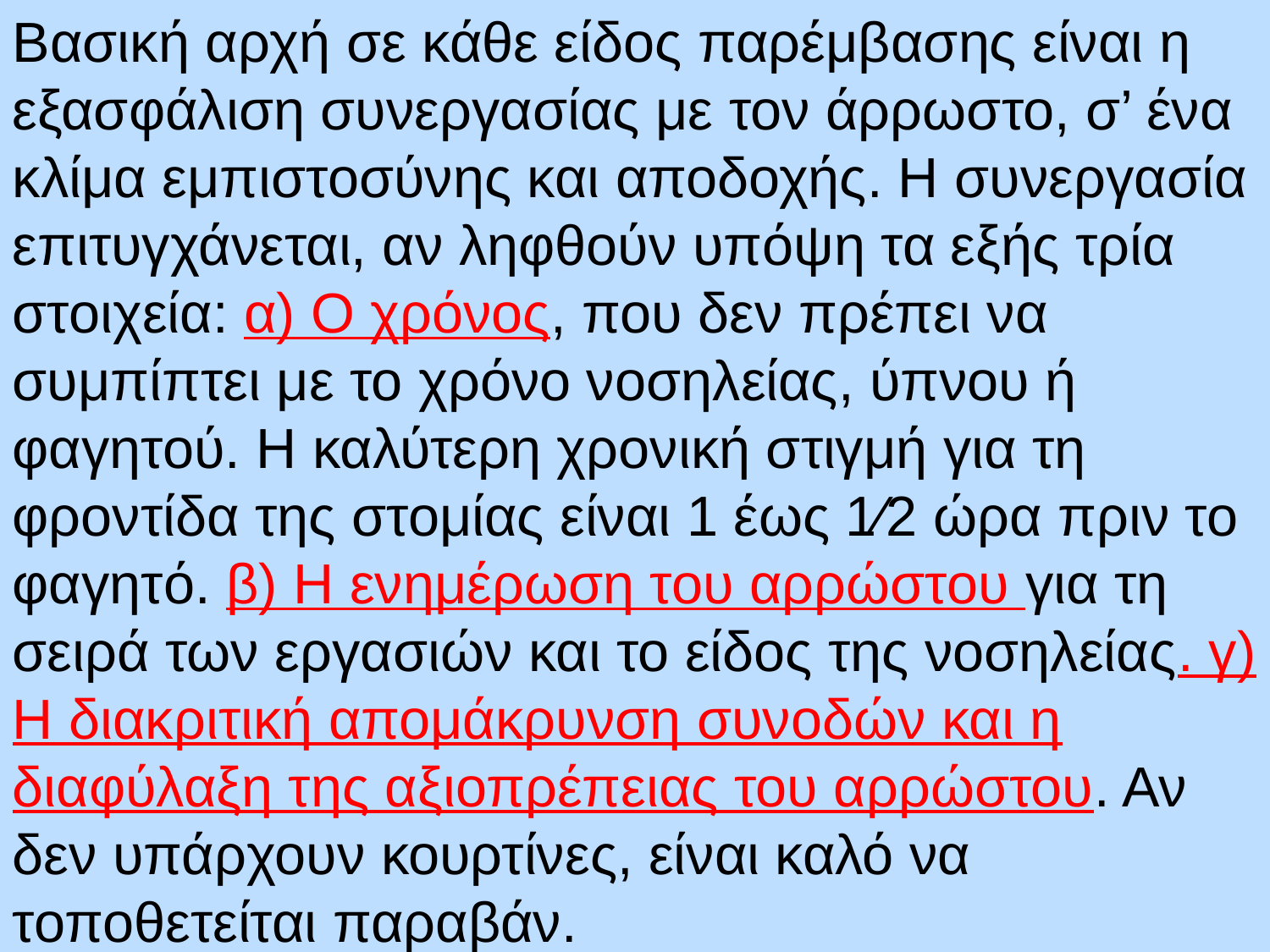

Βασική αρχή σε κάθε είδος παρέμβασης είναι η εξασφάλιση συνεργασίας με τον άρρωστο, σ’ ένα κλίμα εμπιστοσύνης και αποδοχής. Η συνεργασία επιτυγχάνεται, αν ληφθούν υπόψη τα εξής τρία στοιχεία: α) Ο χρόνος, που δεν πρέπει να συμπίπτει με το χρόνο νοσηλείας, ύπνου ή φαγητού. Η καλύτερη χρονική στιγμή για τη φροντίδα της στομίας είναι 1 έως 1⁄2 ώρα πριν το φαγητό. β) Η ενημέρωση του αρρώστου για τη σειρά των εργασιών και το είδος της νοσηλείας. γ) Η διακριτική απομάκρυνση συνοδών και η διαφύλαξη της αξιοπρέπειας του αρρώστου. Αν δεν υπάρχουν κουρτίνες, είναι καλό να τοποθετείται παραβάν.